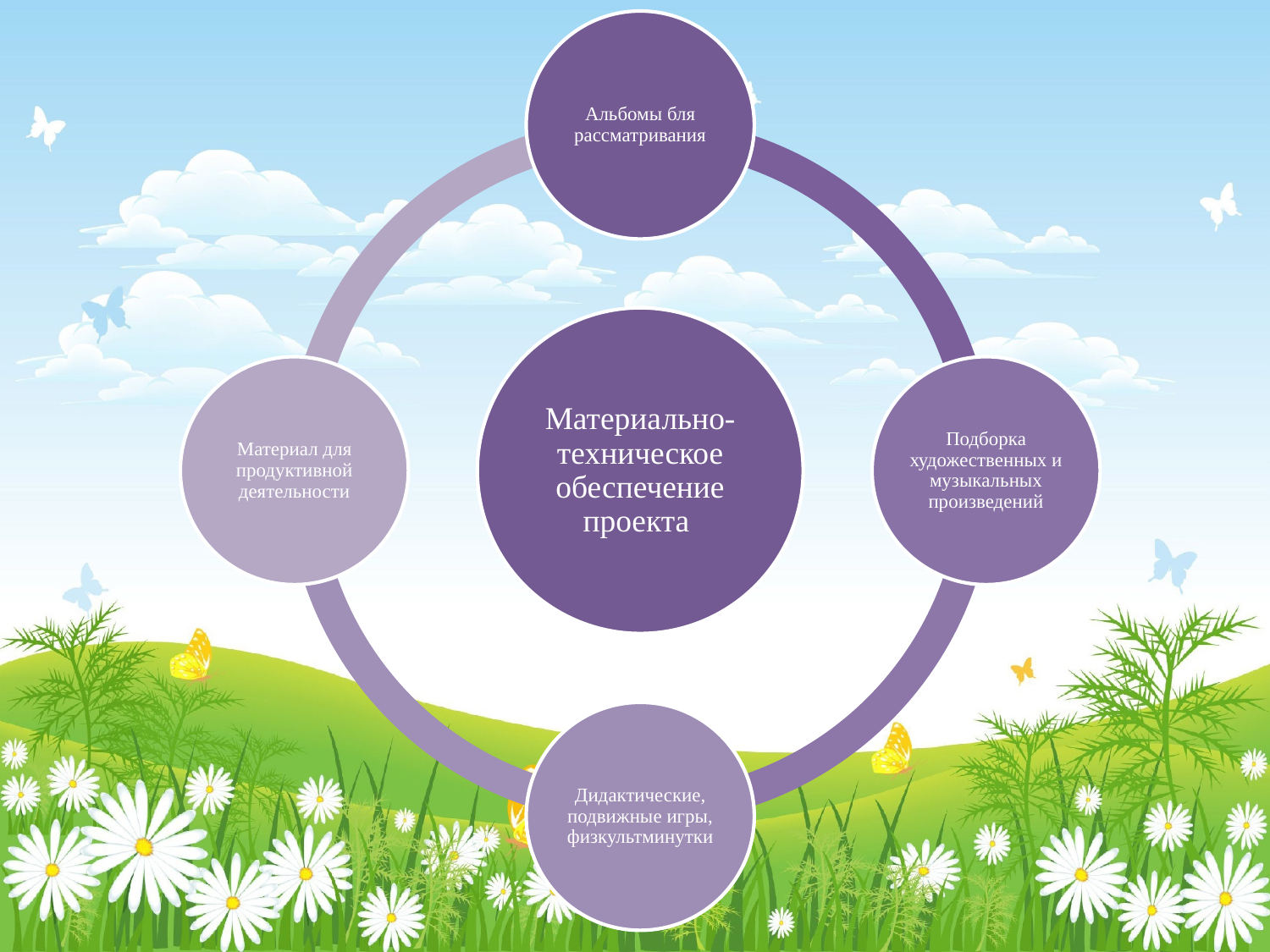

Материально-техническое обеспечение проекта
Альбомы бля рассматривания
Подборка художественных и музыкальных произведений
Дидактические, подвижные игры, физкультминутки
Материал для продуктивной деятельности
#